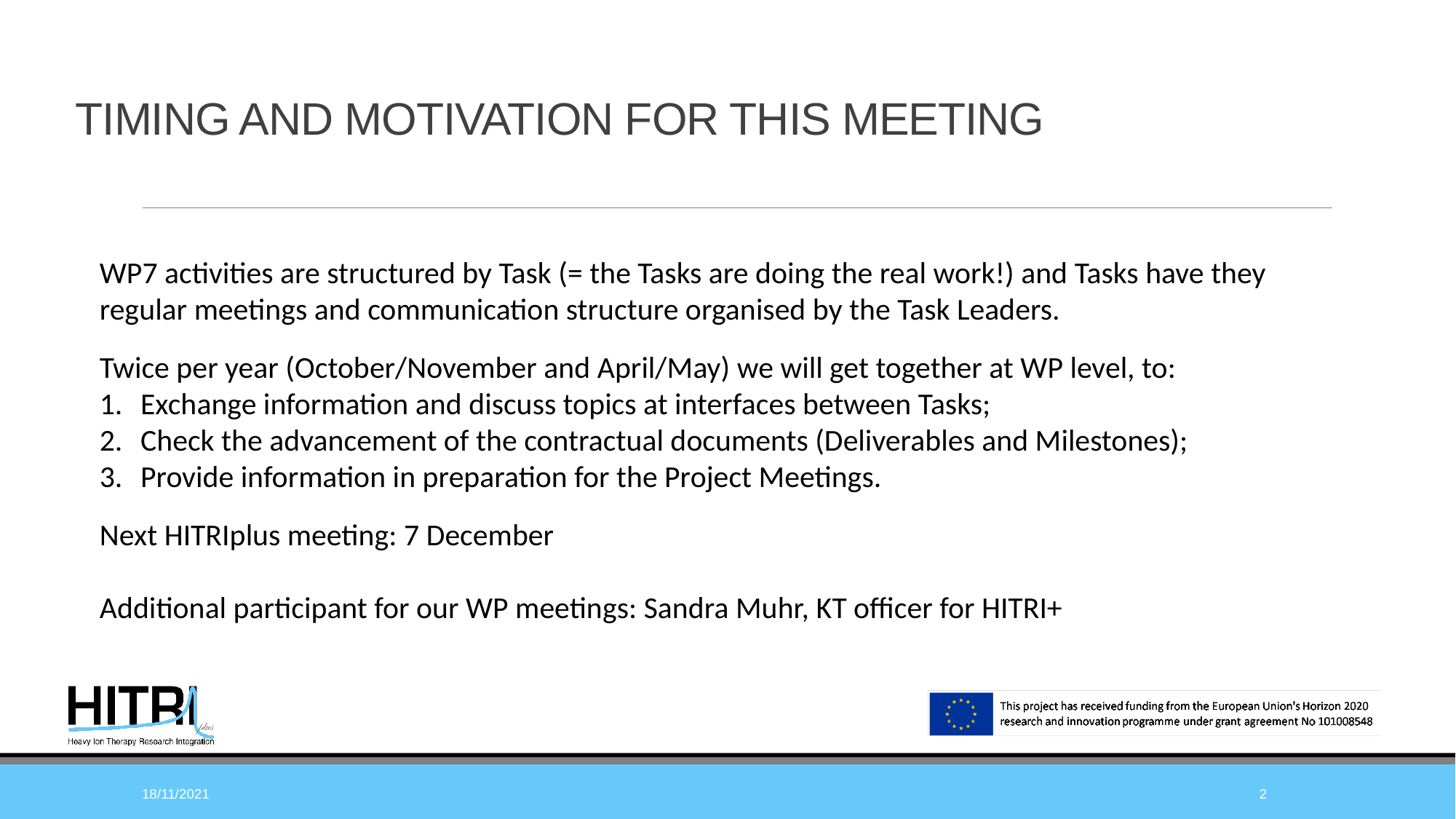

# TIMING AND MOTIVATION FOR THIS MEETING
WP7 activities are structured by Task (= the Tasks are doing the real work!) and Tasks have they regular meetings and communication structure organised by the Task Leaders.

Twice per year (October/November and April/May) we will get together at WP level, to:
Exchange information and discuss topics at interfaces between Tasks;
Check the advancement of the contractual documents (Deliverables and Milestones);
Provide information in preparation for the Project Meetings.

Next HITRIplus meeting: 7 December

Additional participant for our WP meetings: Sandra Muhr, KT officer for HITRI+
18/11/2021
2